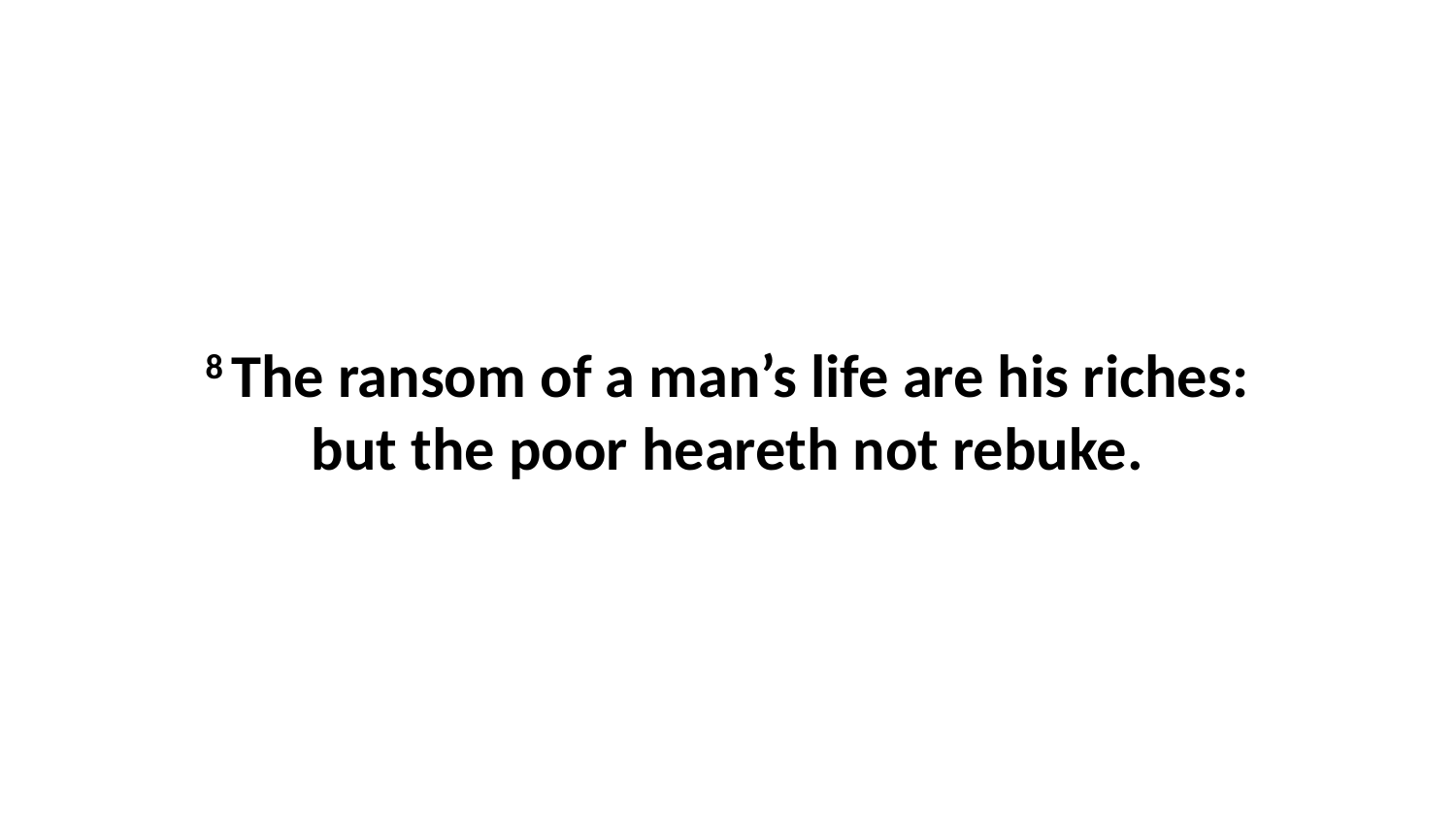

8 The ransom of a man’s life are his riches: but the poor heareth not rebuke.